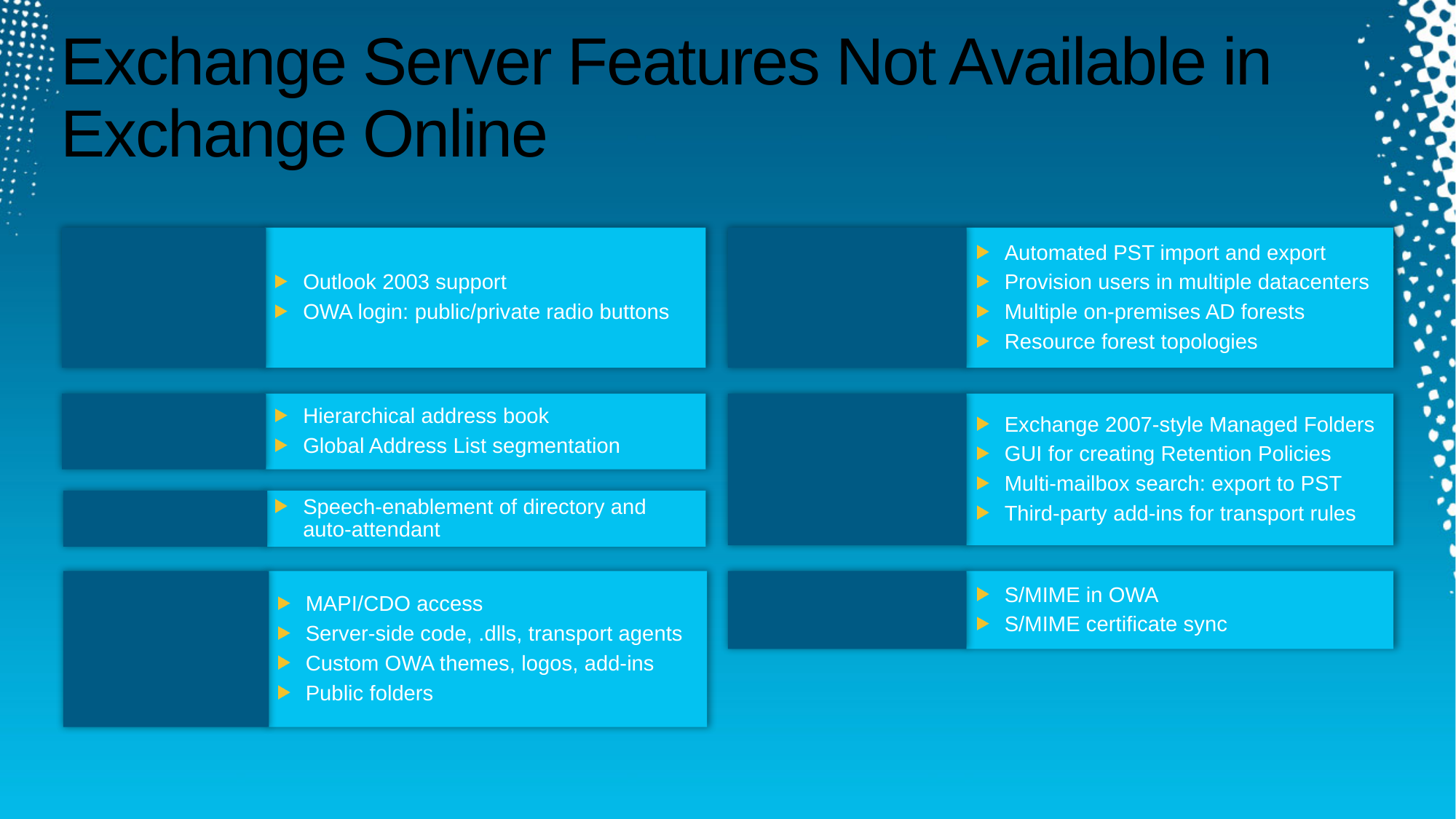

# Exchange Server Features Not Available in Exchange Online
Administration
Automated PST import and export
Provision users in multiple datacenters
Multiple on-premises AD forests
Resource forest topologies
Client Access
Outlook 2003 support
OWA login: public/private radio buttons
Directory
Hierarchical address book
Global Address List segmentation
Compliance/
Archiving
Exchange 2007-style Managed Folders
GUI for creating Retention Policies
Multi-mailbox search: export to PST
Third-party add-ins for transport rules
Voice Mail
Speech-enablement of directory and auto-attendant
Applications
MAPI/CDO access
Server-side code, .dlls, transport agents
Custom OWA themes, logos, add-ins
Public folders
S/MIME in OWA
S/MIME certificate sync
Security